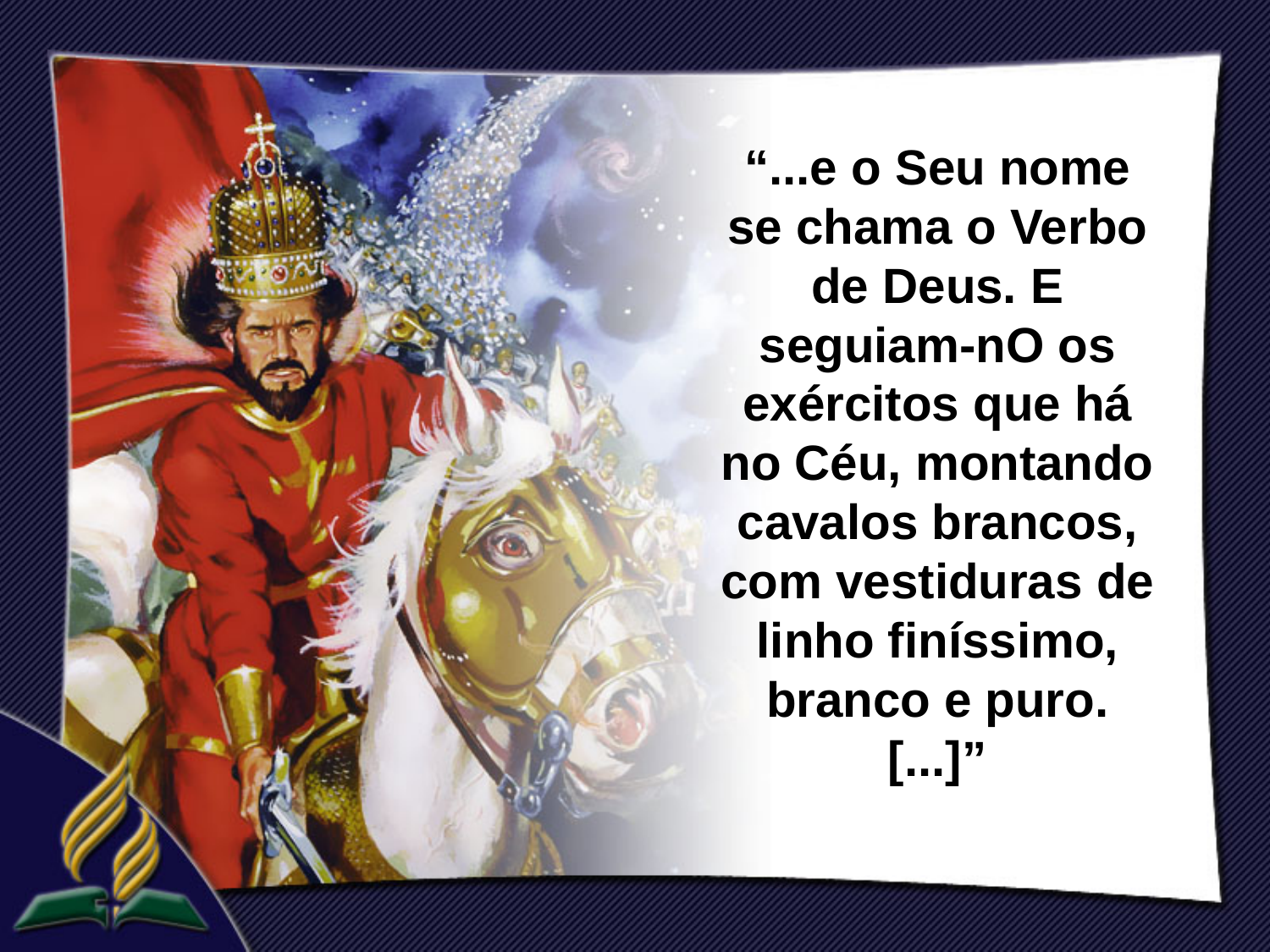

“...e o Seu nome se chama o Verbo de Deus. E seguiam-nO os exércitos que há no Céu, montando cavalos brancos, com vestiduras de linho finíssimo, branco e puro. [...]”